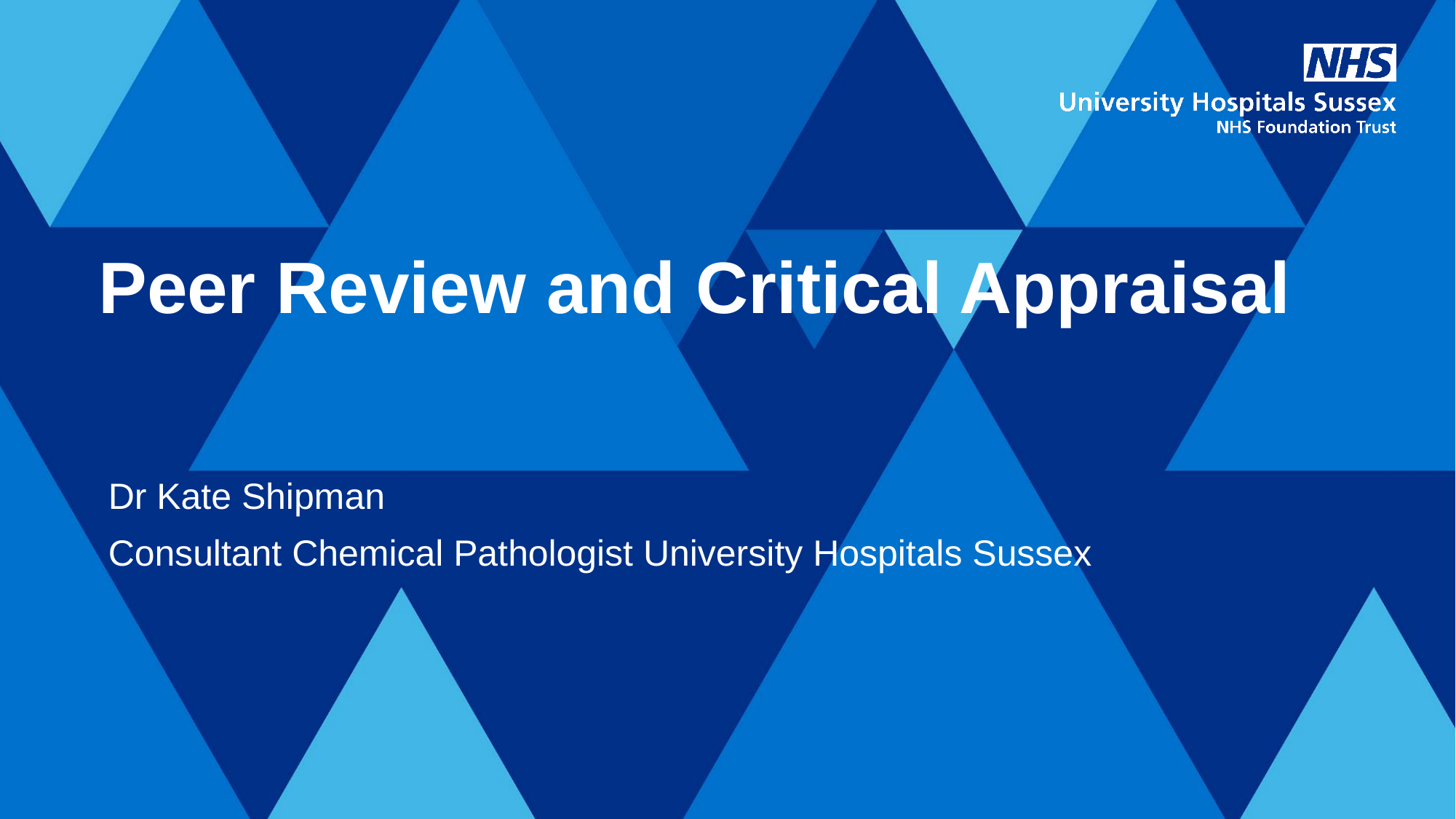

# Peer Review and Critical Appraisal
Dr Kate Shipman
Consultant Chemical Pathologist University Hospitals Sussex